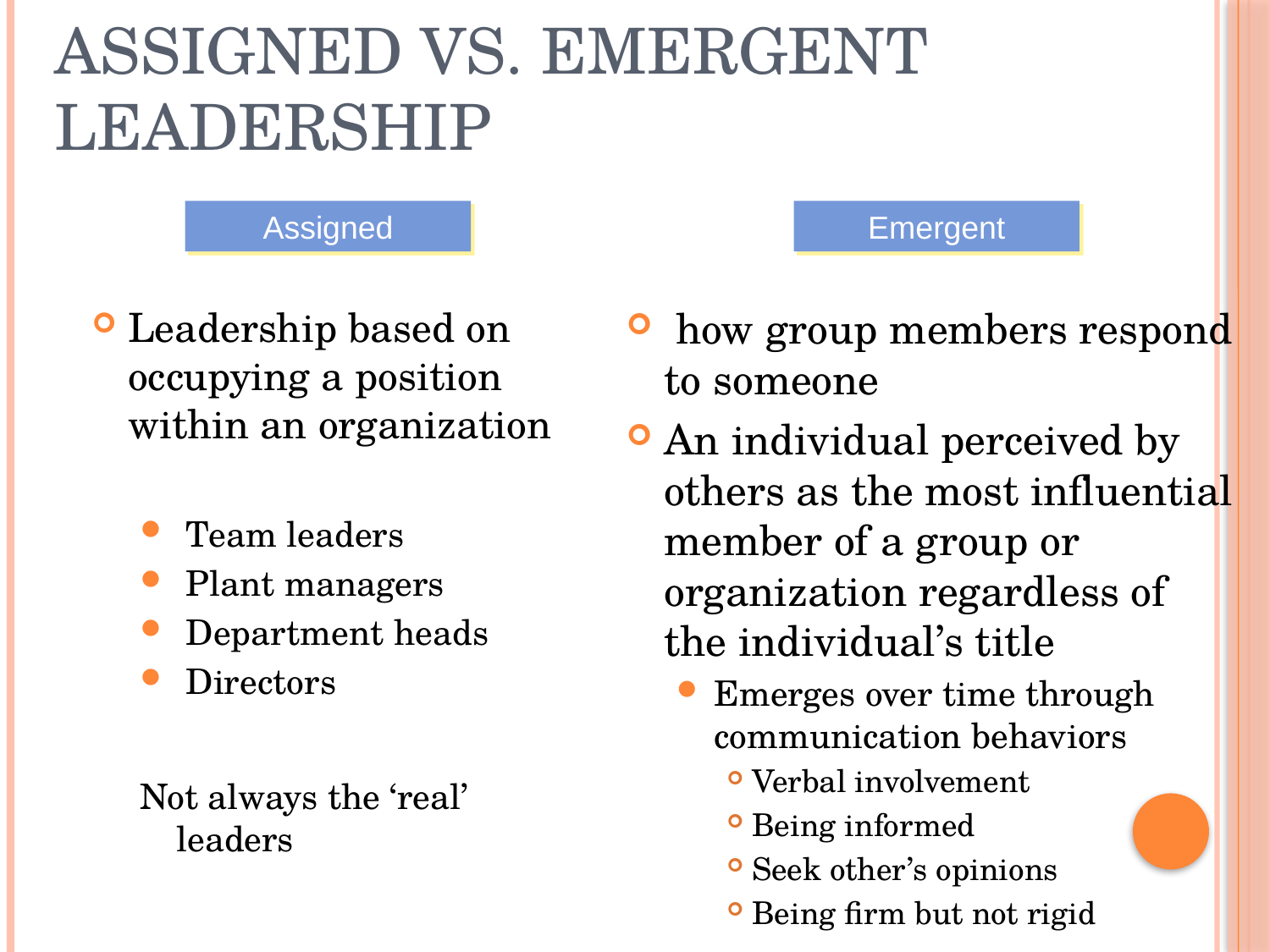

# Assigned vs. Emergent Leadership
Assigned
Emergent
Leadership based on occupying a position within an organization

 Team leaders
 Plant managers
 Department heads
 Directors

Not always the ‘real’ leaders
 how group members respond to someone
An individual perceived by others as the most influential member of a group or organization regardless of the individual’s title
Emerges over time through communication behaviors
Verbal involvement
Being informed
Seek other’s opinions
Being firm but not rigid